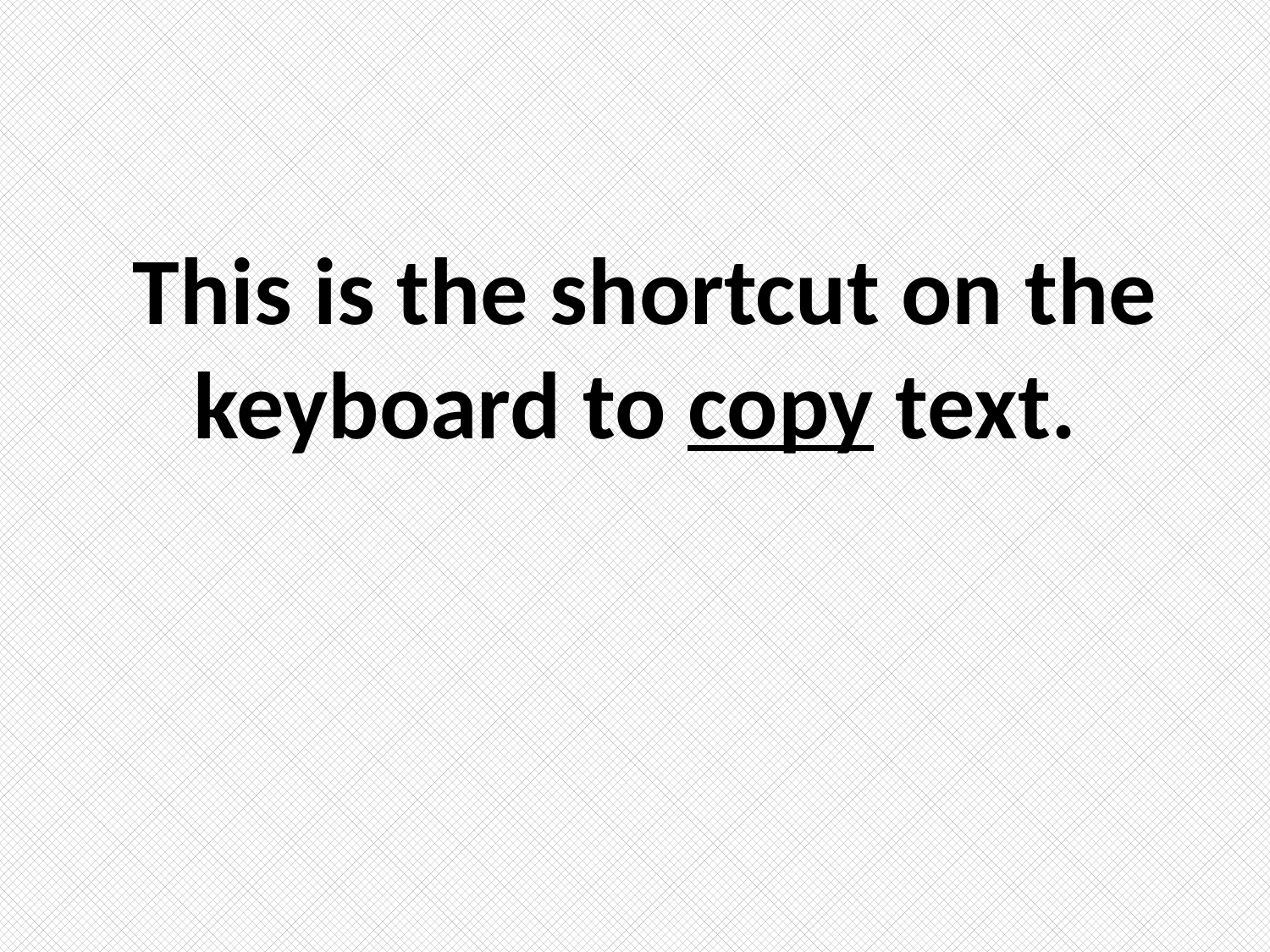

# This is the shortcut on the keyboard to copy text.